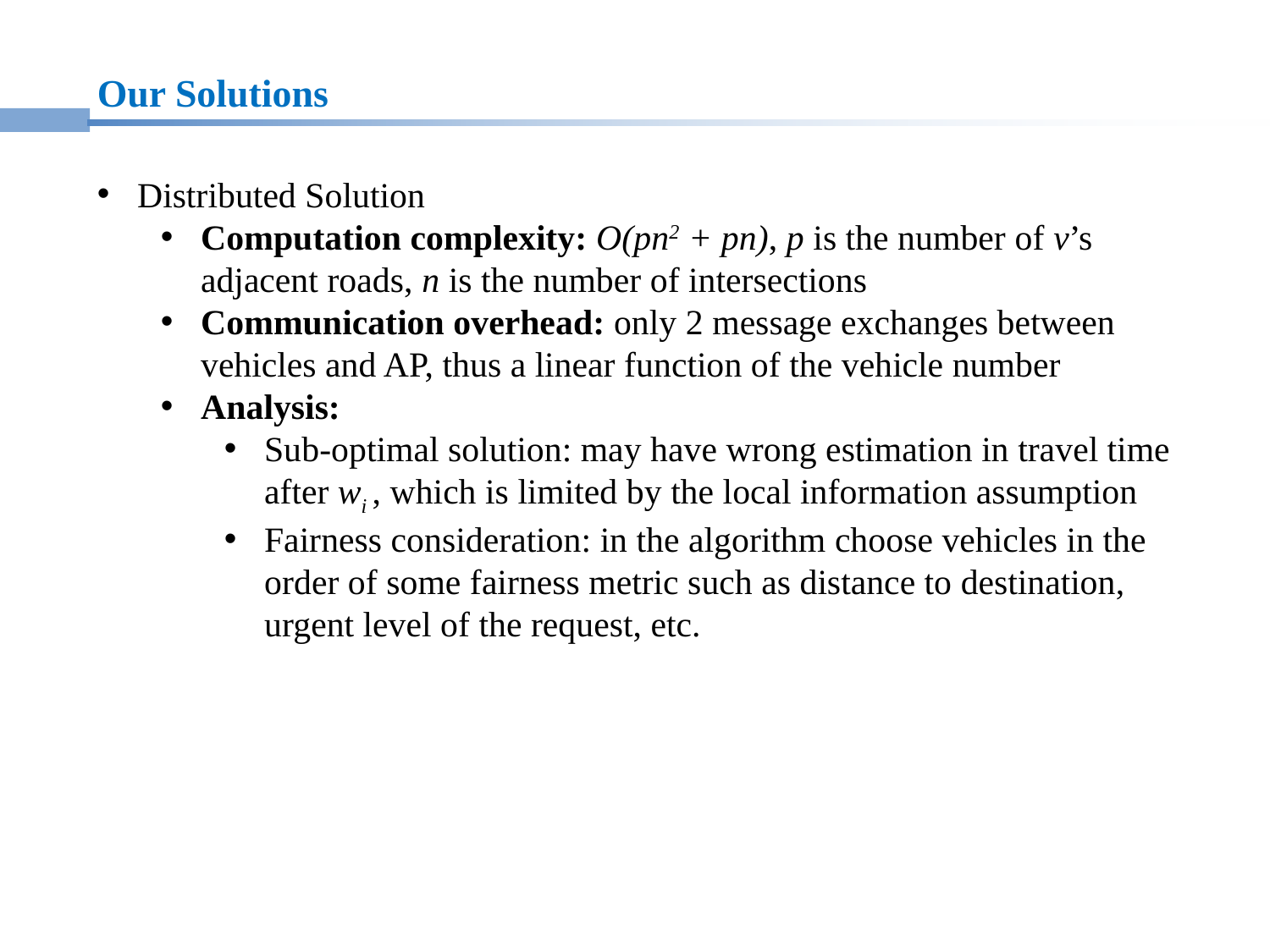

Our Solutions

Distributed Solution
Computation complexity: O(pn2 + pn), p is the number of v’s adjacent roads, n is the number of intersections
Communication overhead: only 2 message exchanges between vehicles and AP, thus a linear function of the vehicle number
Analysis:
Sub-optimal solution: may have wrong estimation in travel time after wi , which is limited by the local information assumption
Fairness consideration: in the algorithm choose vehicles in the order of some fairness metric such as distance to destination, urgent level of the request, etc.